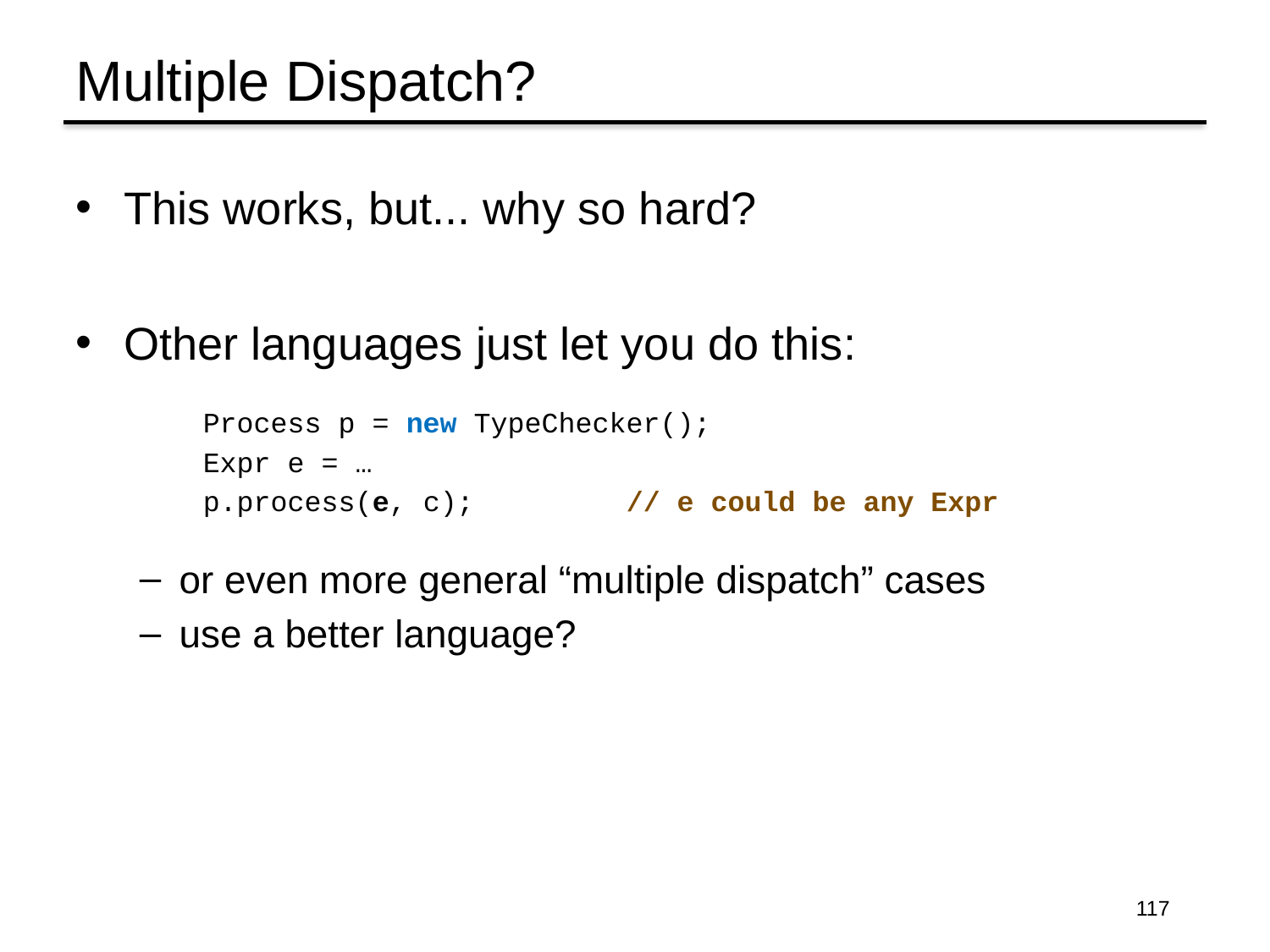

# Multiple Dispatch?
This works, but... why so hard?

Other languages just let you do this:

Process p = new TypeChecker();
Expr e = …
p.process(e, c);         // e could be any Expr

or even more general “multiple dispatch” cases
use a better language?
117